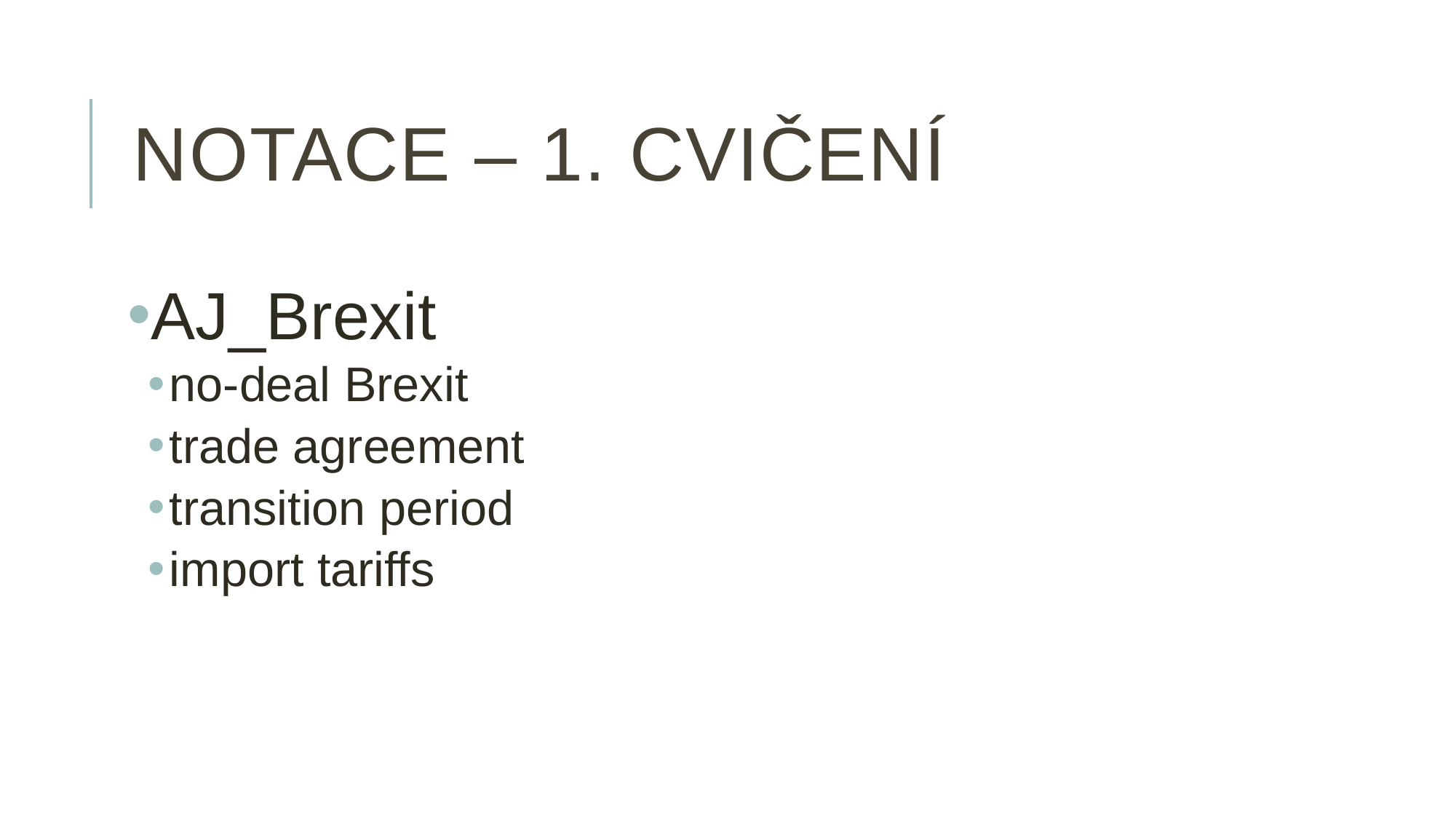

# notace – 1. cvičení

AJ_Brexit
no-deal Brexit
trade agreement
transition period
import tariffs